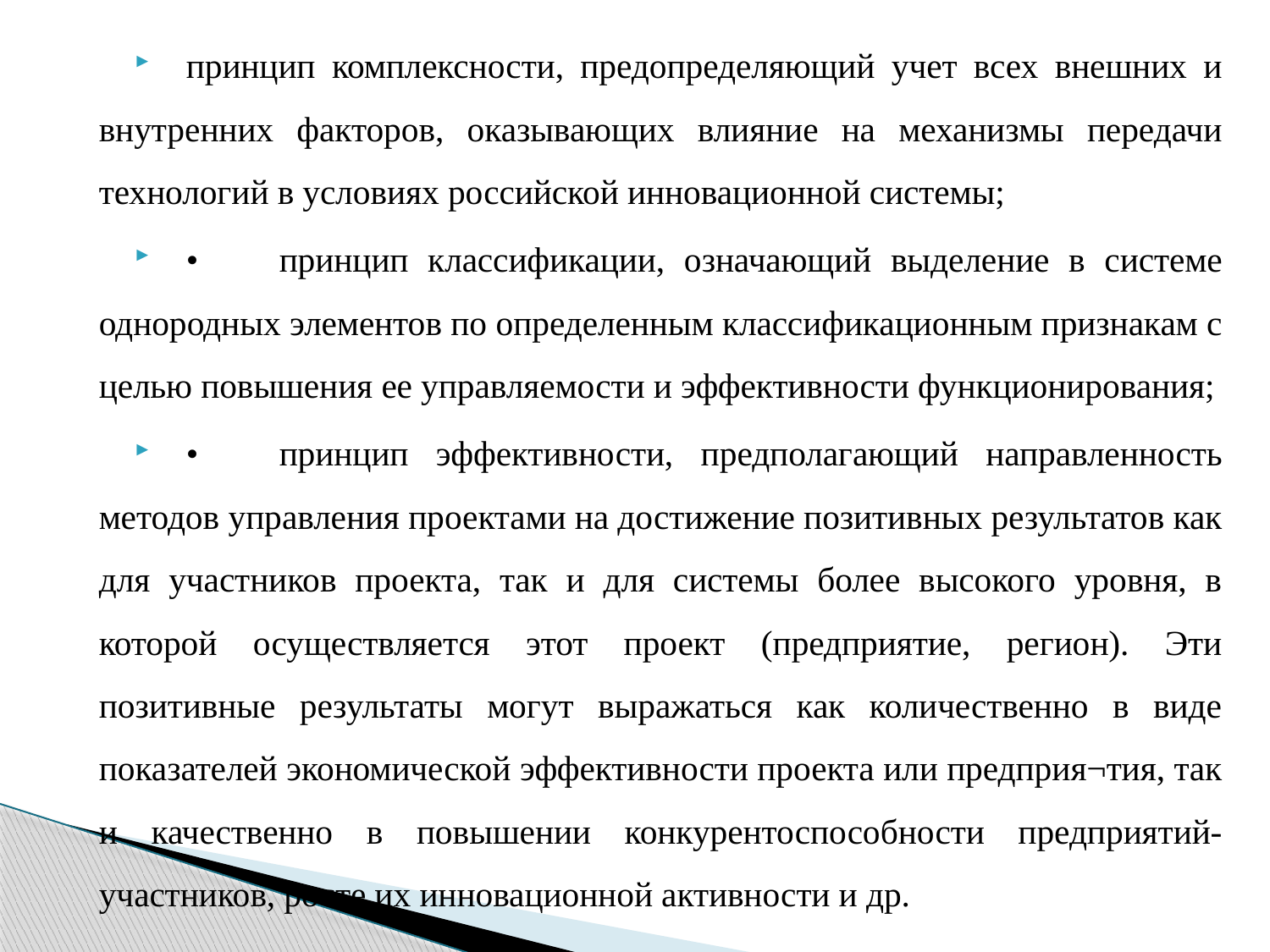

принцип комплексности, предопределяющий учет всех внешних и внутренних факторов, оказывающих влияние на механизмы передачи технологий в условиях российской инновационной системы;
•	принцип классификации, означающий выделение в системе однородных элементов по определенным классификационным признакам с целью повышения ее управляемости и эффективности функционирования;
•	принцип эффективности, предполагающий направленность методов управления проектами на достижение позитивных результатов как для участников проекта, так и для системы более высокого уровня, в которой осуществляется этот проект (предприятие, регион). Эти позитивные результаты могут выражаться как количественно в виде показателей экономической эффективности проекта или предприя¬тия, так и качественно в повышении конкурентоспособности предприятий-участников, росте их инновационной активности и др.